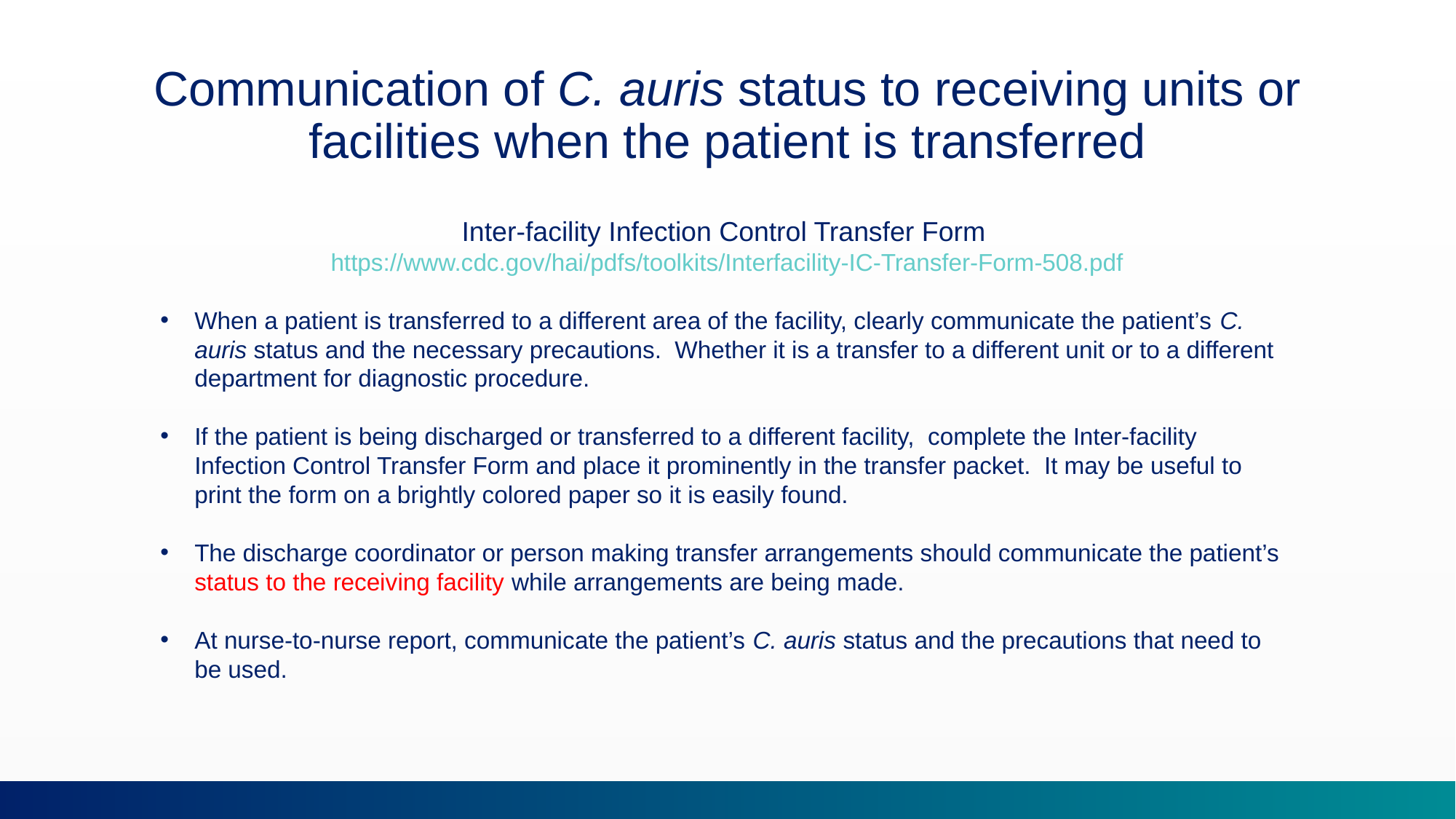

Communication of C. auris status to receiving units or facilities when the patient is transferred

Inter-facility Infection Control Transfer Form https://www.cdc.gov/hai/pdfs/toolkits/Interfacility-IC-Transfer-Form-508.pdf

When a patient is transferred to a different area of the facility, clearly communicate the patient’s C. auris status and the necessary precautions.  Whether it is a transfer to a different unit or to a different department for diagnostic procedure.

If the patient is being discharged or transferred to a different facility,  complete the Inter-facility Infection Control Transfer Form and place it prominently in the transfer packet.  It may be useful to print the form on a brightly colored paper so it is easily found.

The discharge coordinator or person making transfer arrangements should communicate the patient’s status to the receiving facility while arrangements are being made.

At nurse-to-nurse report, communicate the patient’s C. auris status and the precautions that need to be used.